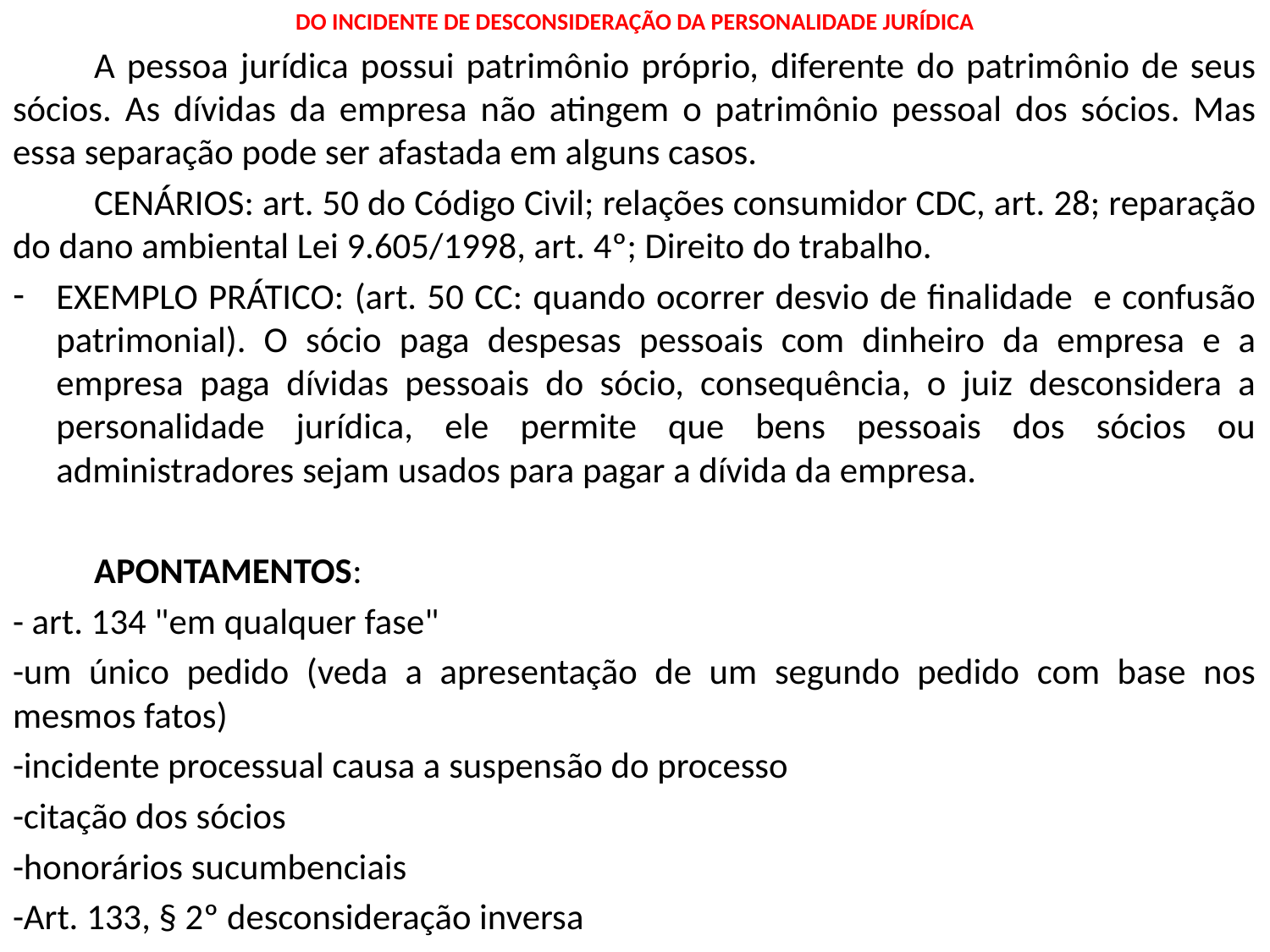

DO INCIDENTE DE DESCONSIDERAÇÃO DA PERSONALIDADE JURÍDICA
	A pessoa jurídica possui patrimônio próprio, diferente do patrimônio de seus sócios. As dívidas da empresa não atingem o patrimônio pessoal dos sócios. Mas essa separação pode ser afastada em alguns casos.
	CENÁRIOS: art. 50 do Código Civil; relações consumidor CDC, art. 28; reparação do dano ambiental Lei 9.605/1998, art. 4º; Direito do trabalho.
EXEMPLO PRÁTICO: (art. 50 CC: quando ocorrer desvio de finalidade  e confusão patrimonial). O sócio paga despesas pessoais com dinheiro da empresa e a empresa paga dívidas pessoais do sócio, consequência, o juiz desconsidera a personalidade jurídica, ele permite que bens pessoais dos sócios ou administradores sejam usados para pagar a dívida da empresa.

	APONTAMENTOS:
- art. 134 "em qualquer fase"
-um único pedido (veda a apresentação de um segundo pedido com base nos mesmos fatos)
-incidente processual causa a suspensão do processo
-citação dos sócios
-honorários sucumbenciais
-Art. 133, § 2º desconsideração inversa